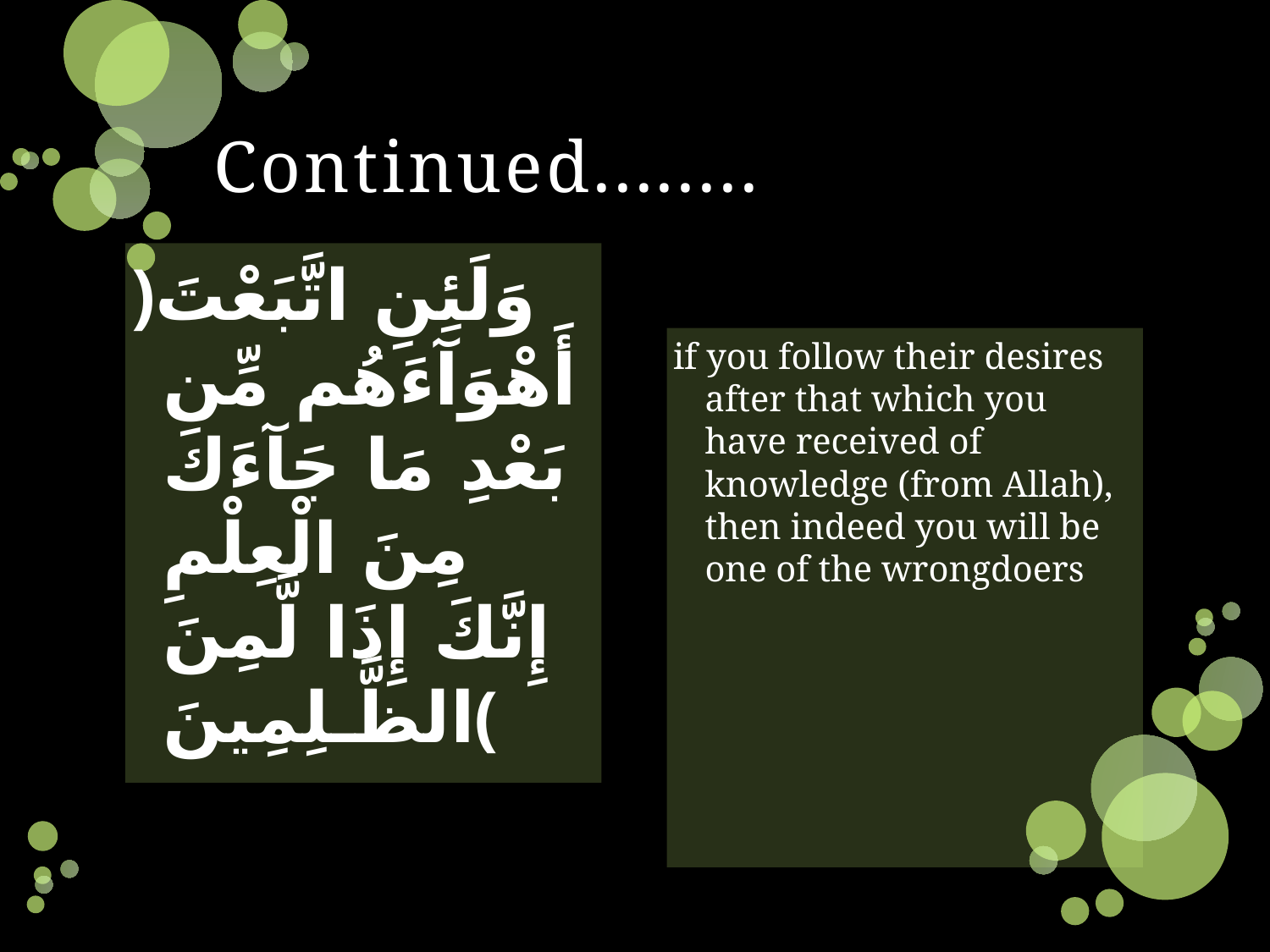

# Continued........
﴿وَلَئِنِ اتَّبَعْتَ أَهْوَآءَهُم مِّن بَعْدِ مَا جَآءَكَ مِنَ الْعِلْمِ إِنَّكَ إِذَا لَّمِنَ الظَّـلِمِينَ﴾
if you follow their desires after that which you have received of knowledge (from Allah), then indeed you will be one of the wrongdoers